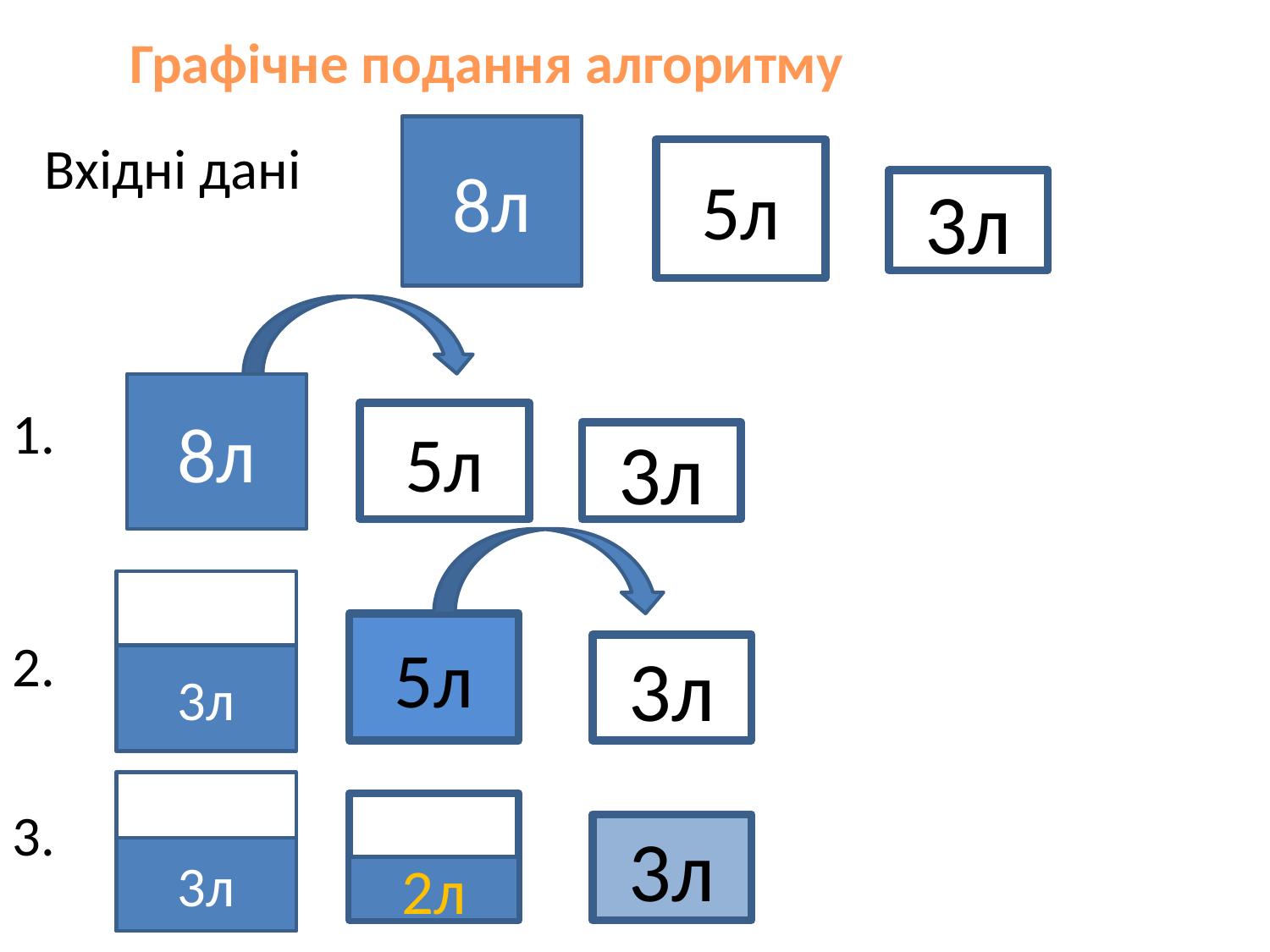

Графічне подання алгоритму
8л
5л
3л
Вхідні дані

8л
5л
3л
1.

3л
5л
3л
2.

3л

2л
3л
3.